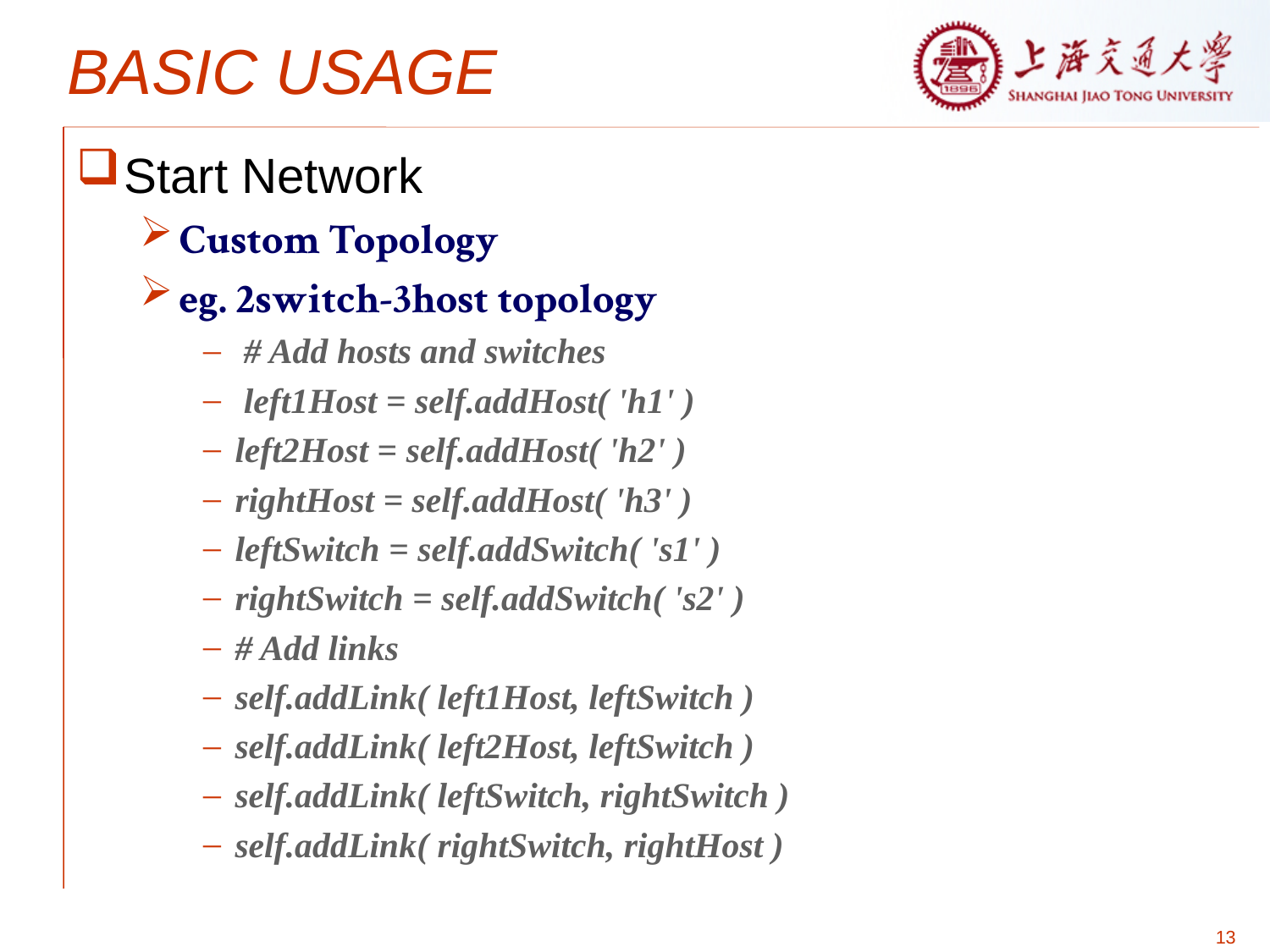

# BASIC USAGE
Start Network
Custom Topology
eg. 2switch-3host topology
 # Add hosts and switches
 left1Host = self.addHost( 'h1' )
left2Host = self.addHost( 'h2' )
rightHost = self.addHost( 'h3' )
leftSwitch = self.addSwitch( 's1' )
rightSwitch = self.addSwitch( 's2' )
# Add links
self.addLink( left1Host, leftSwitch )
self.addLink( left2Host, leftSwitch )
self.addLink( leftSwitch, rightSwitch )
self.addLink( rightSwitch, rightHost )

13